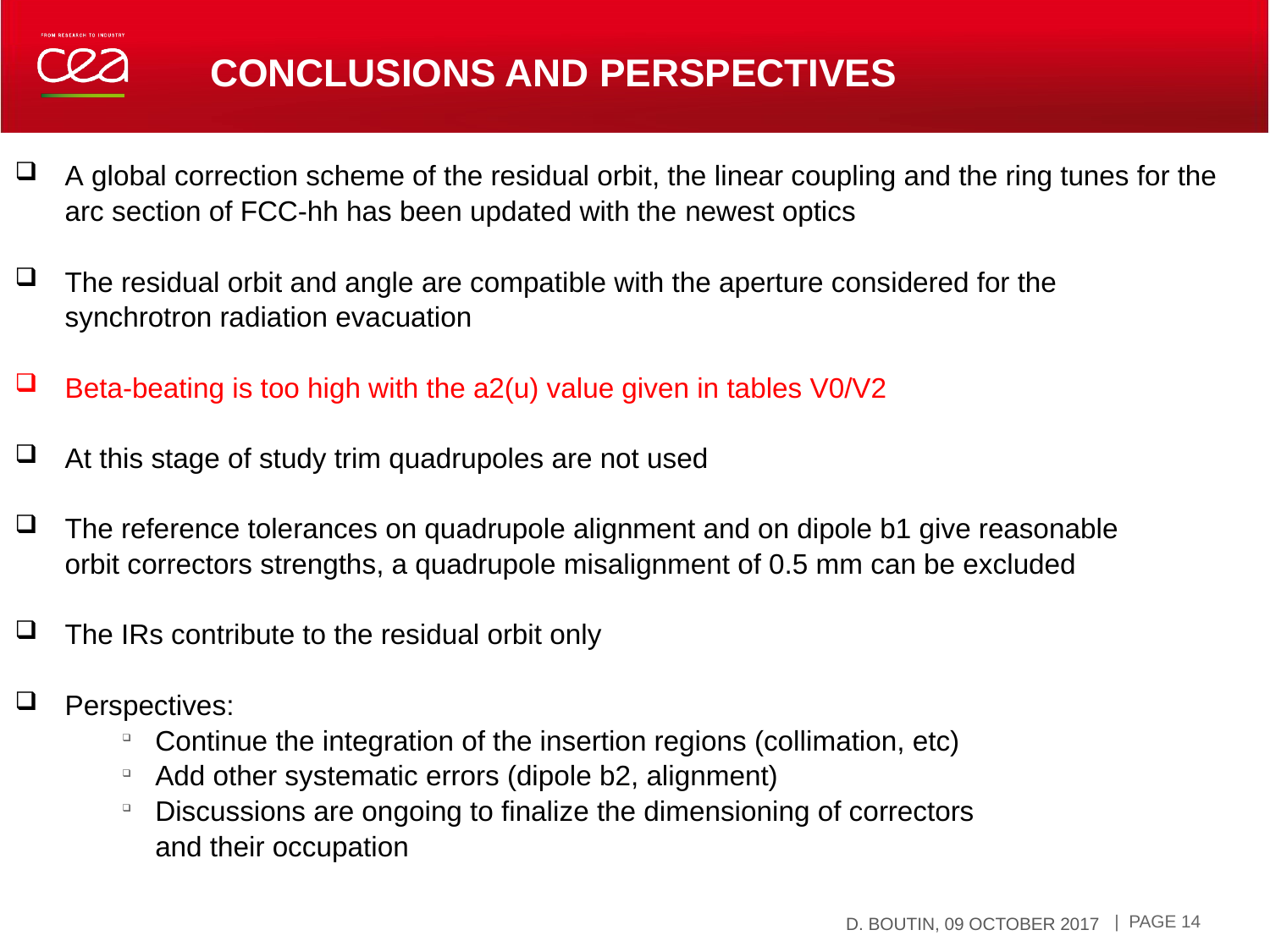

# Conclusions and perspectives
A global correction scheme of the residual orbit, the linear coupling and the ring tunes for the arc section of FCC-hh has been updated with the newest optics

The residual orbit and angle are compatible with the aperture considered for the synchrotron radiation evacuation

Beta-beating is too high with the a2(u) value given in tables V0/V2

At this stage of study trim quadrupoles are not used

The reference tolerances on quadrupole alignment and on dipole b1 give reasonable orbit correctors strengths, a quadrupole misalignment of 0.5 mm can be excluded

The IRs contribute to the residual orbit only

Perspectives:
Continue the integration of the insertion regions (collimation, etc)
Add other systematic errors (dipole b2, alignment)
Discussions are ongoing to finalize the dimensioning of correctors and their occupation
D. BOUTIN, 04 OCTOBRE 2017
|  PAGE 14
D. BOUTIN, 09 OCTOBER 2017